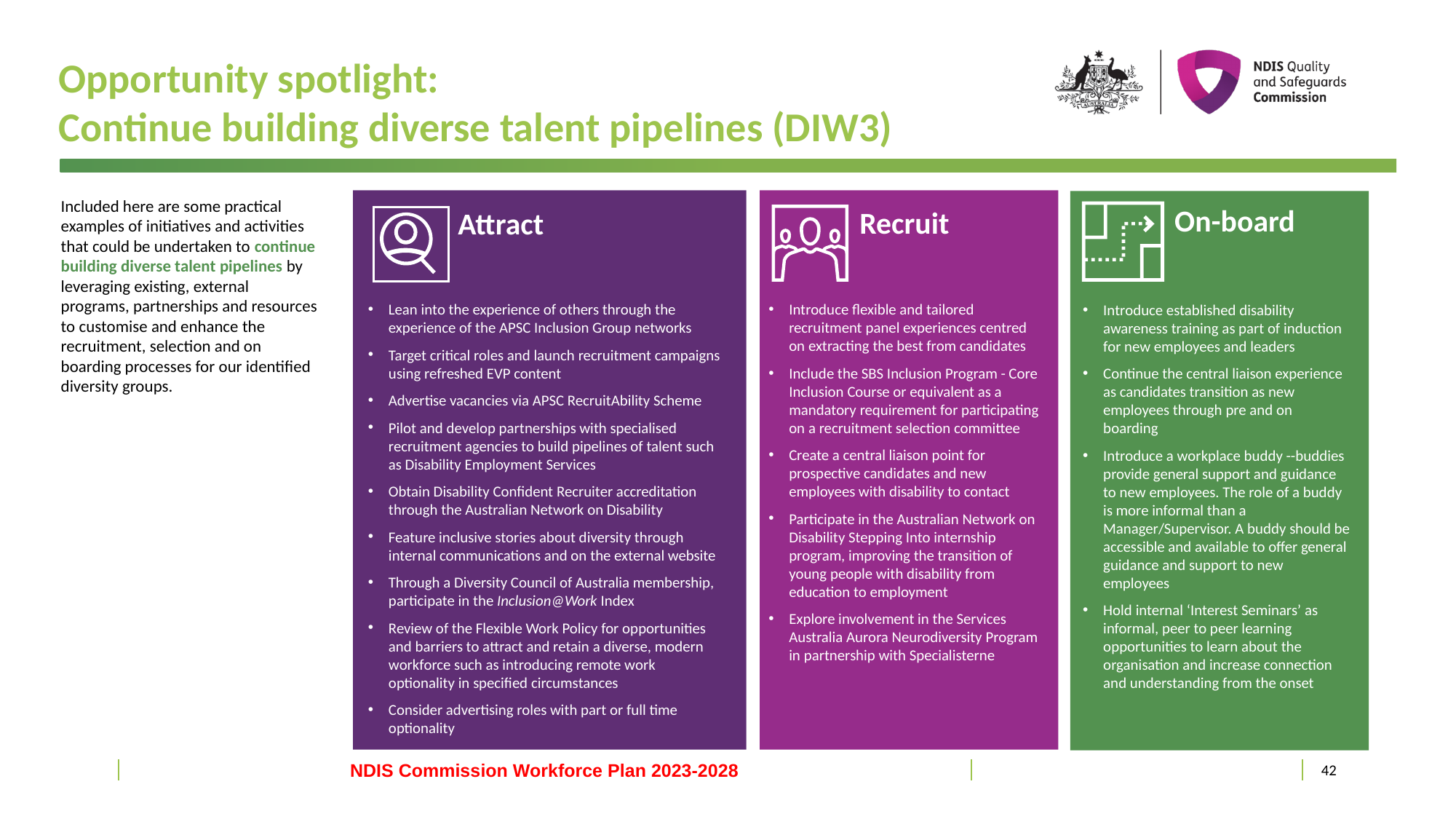

# Opportunity spotlight: Continue building diverse talent pipelines (DIW3)
Included here are some practical examples of initiatives and activities that could be undertaken to continue building diverse talent pipelines by leveraging existing, external programs, partnerships and resources to customise and enhance the recruitment, selection and on boarding processes for our identified diversity groups.

On-board

Recruit
Attract

Lean into the experience of others through the experience of the APSC Inclusion Group networks
Target critical roles and launch recruitment campaigns using refreshed EVP content
Advertise vacancies via APSC RecruitAbility Scheme
Pilot and develop partnerships with specialised recruitment agencies to build pipelines of talent such as Disability Employment Services
Obtain Disability Confident Recruiter accreditation through the Australian Network on Disability
Feature inclusive stories about diversity through internal communications and on the external website
Through a Diversity Council of Australia membership, participate in the Inclusion@Work Index
Review of the Flexible Work Policy for opportunities and barriers to attract and retain a diverse, modern workforce such as introducing remote work optionality in specified circumstances
Consider advertising roles with part or full time optionality
Introduce flexible and tailored recruitment panel experiences centred on extracting the best from candidates
Include the SBS Inclusion Program - Core Inclusion Course or equivalent as a mandatory requirement for participating on a recruitment selection committee
Create a central liaison point for prospective candidates and new employees with disability to contact
Participate in the Australian Network on Disability Stepping Into internship program, improving the transition of young people with disability from education to employment
Explore involvement in the Services Australia Aurora Neurodiversity Program in partnership with Specialisterne

Introduce established disability awareness training as part of induction for new employees and leaders
Continue the central liaison experience as candidates transition as new employees through pre and on boarding
Introduce a workplace buddy --buddies provide general support and guidance to new employees. The role of a buddy is more informal than a Manager/Supervisor. A buddy should be accessible and available to offer general guidance and support to new employees
Hold internal ‘Interest Seminars’ as informal, peer to peer learning opportunities to learn about the organisation and increase connection and understanding from the onset

NDIS Commission Workforce Plan 2023-2028
42